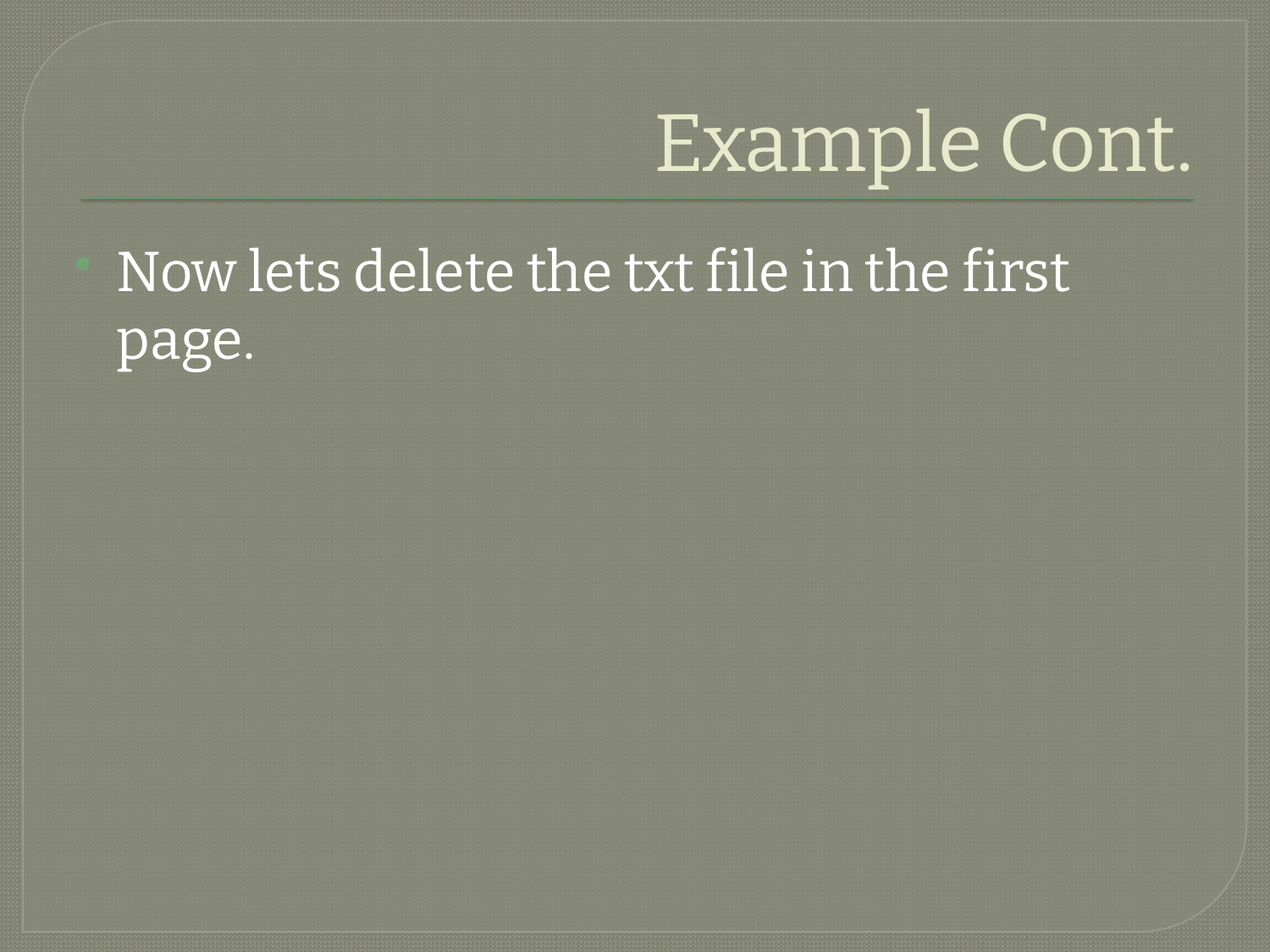

# Example Cont.
Now lets delete the txt file in the first page.